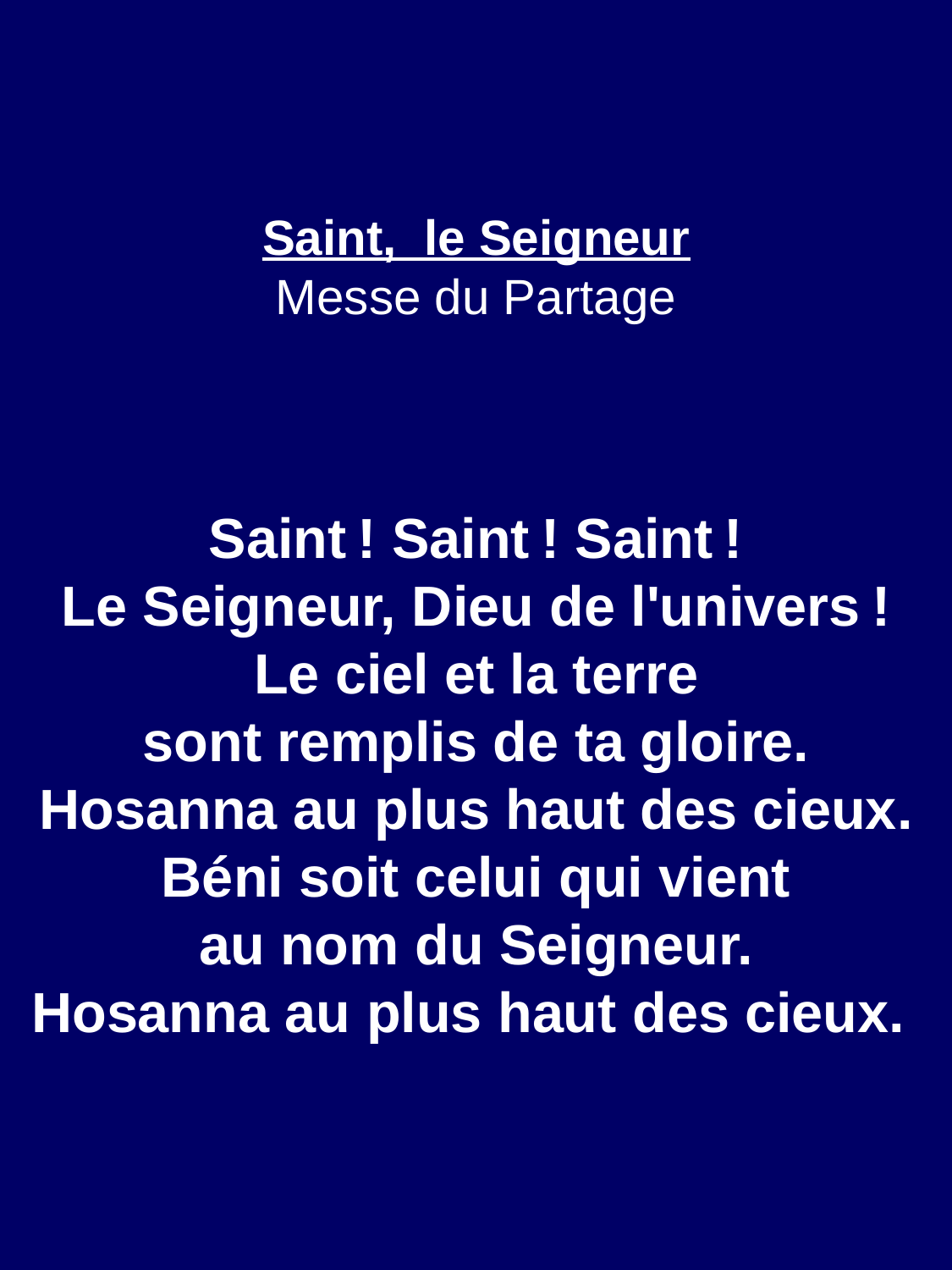

Saint,  le Seigneur
Messe du Partage

Saint ! Saint ! Saint !
Le Seigneur, Dieu de l'univers !
Le ciel et la terre
sont remplis de ta gloire.
Hosanna au plus haut des cieux.
Béni soit celui qui vient
au nom du Seigneur.
Hosanna au plus haut des cieux.